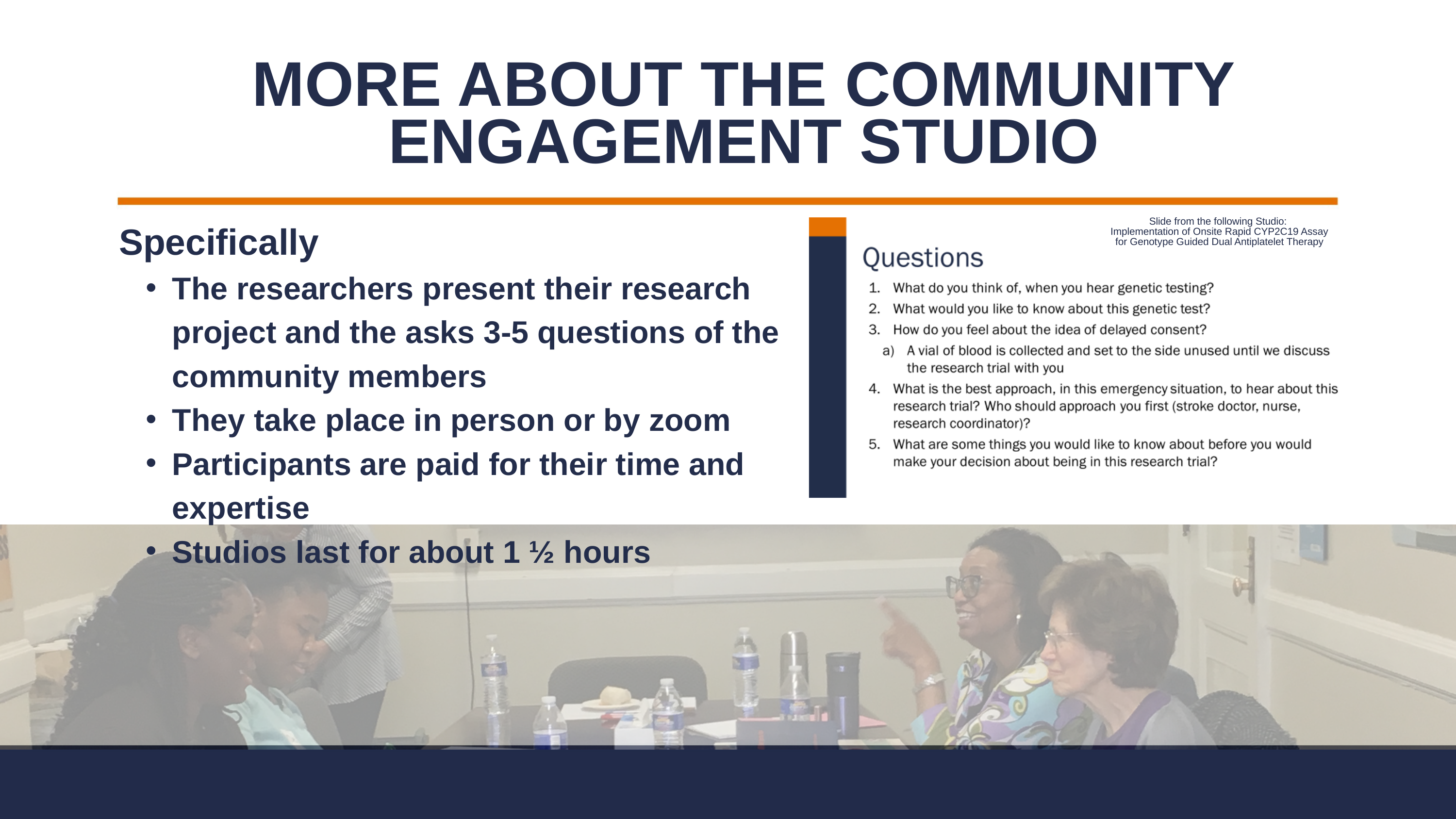

MORE ABOUT THE COMMUNITY ENGAGEMENT STUDIO
Specifically
The researchers present their research project and the asks 3-5 questions of the community members
They take place in person or by zoom
Participants are paid for their time and expertise
Studios last for about 1 ½ hours
Slide from the following Studio:
Implementation of Onsite Rapid CYP2C19 Assay for Genotype Guided Dual Antiplatelet Therapy